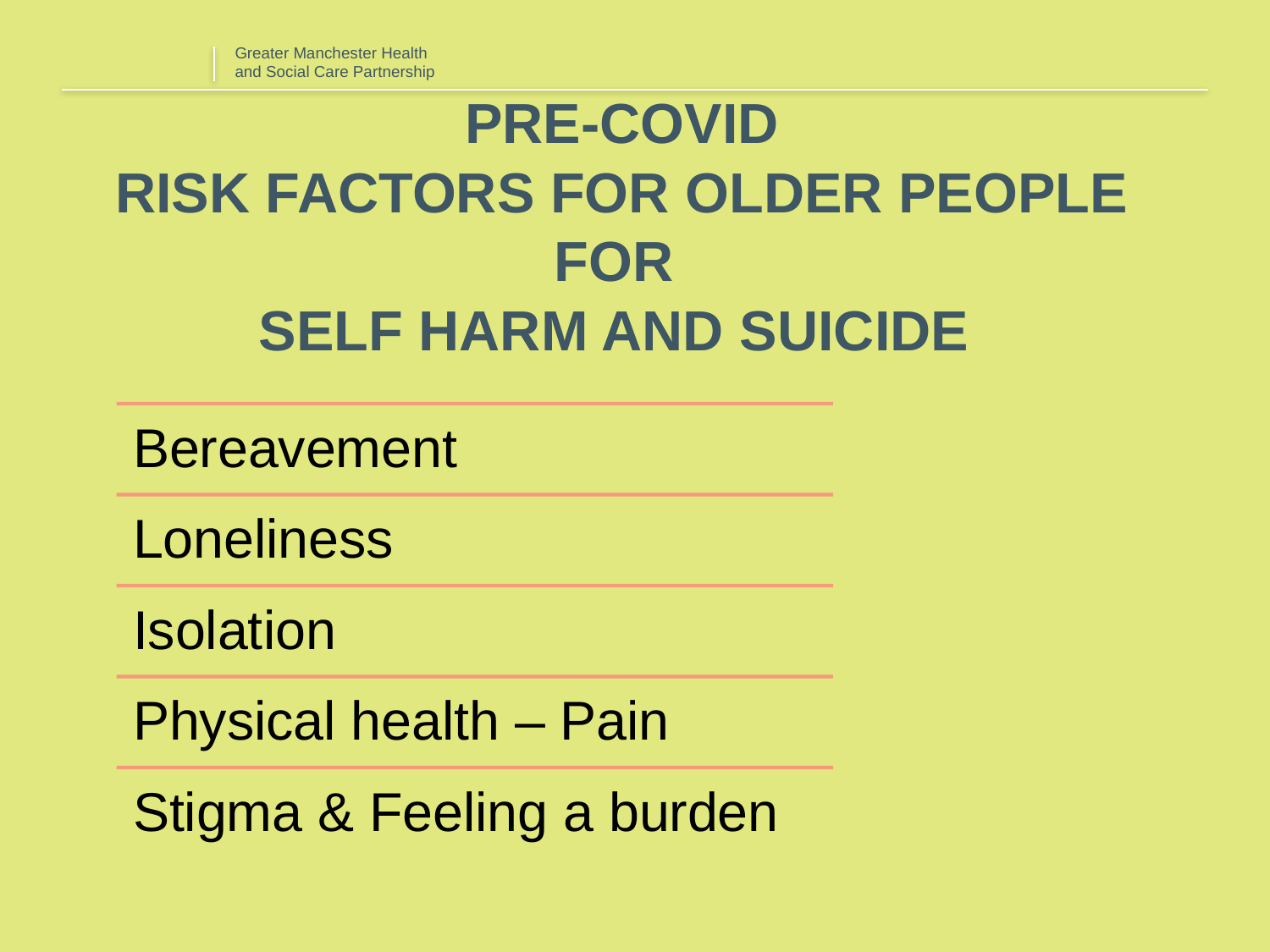

# Pre-Covid Risk Factors for older people for self harm and Suicide

Bereavement
Loneliness
Isolation
Physical health – Pain
Stigma & Feeling a burden